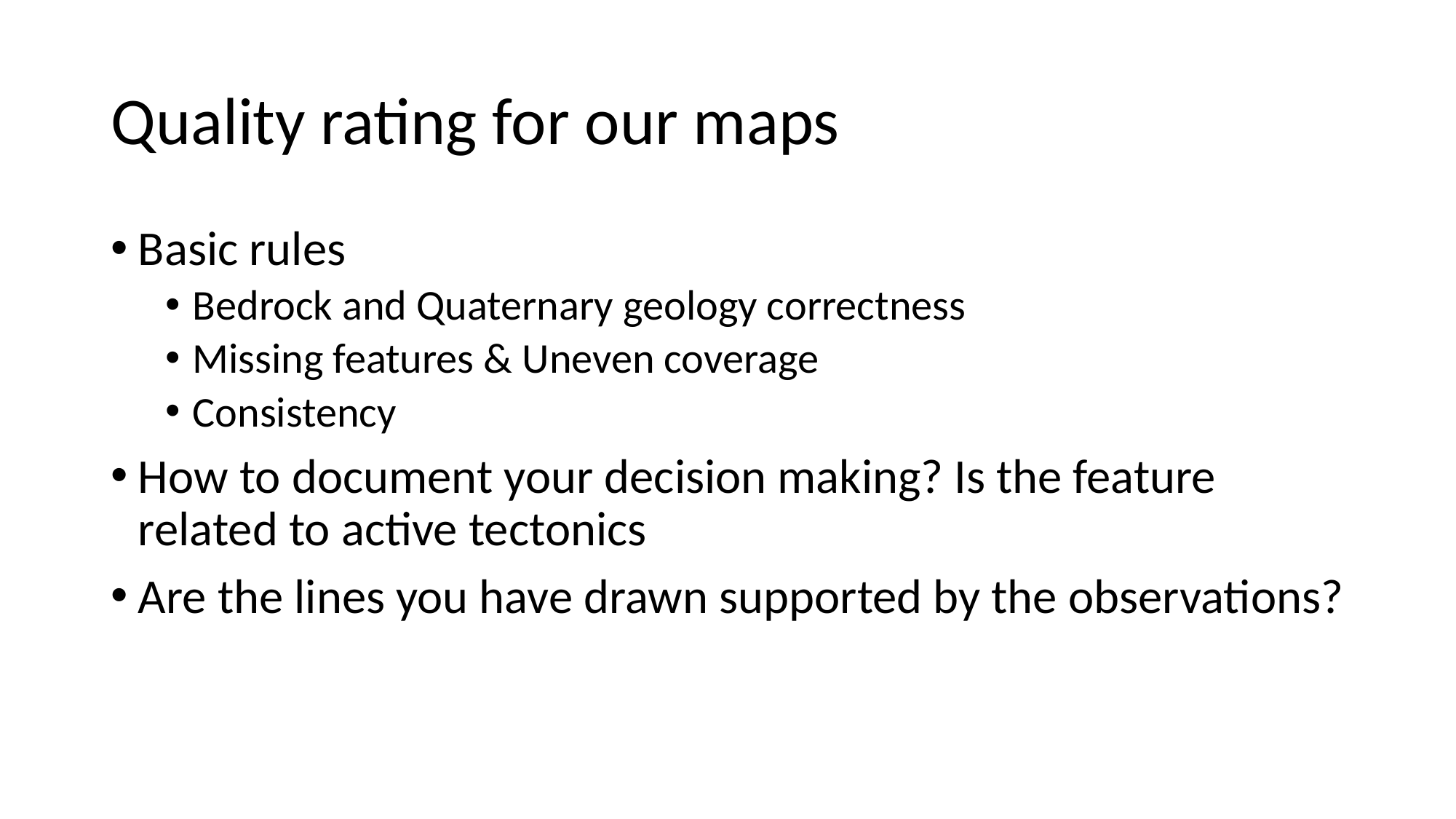

# Quality rating for our maps
Basic rules
Bedrock and Quaternary geology correctness
Missing features & Uneven coverage
Consistency
How to document your decision making? Is the feature related to active tectonics
Are the lines you have drawn supported by the observations?